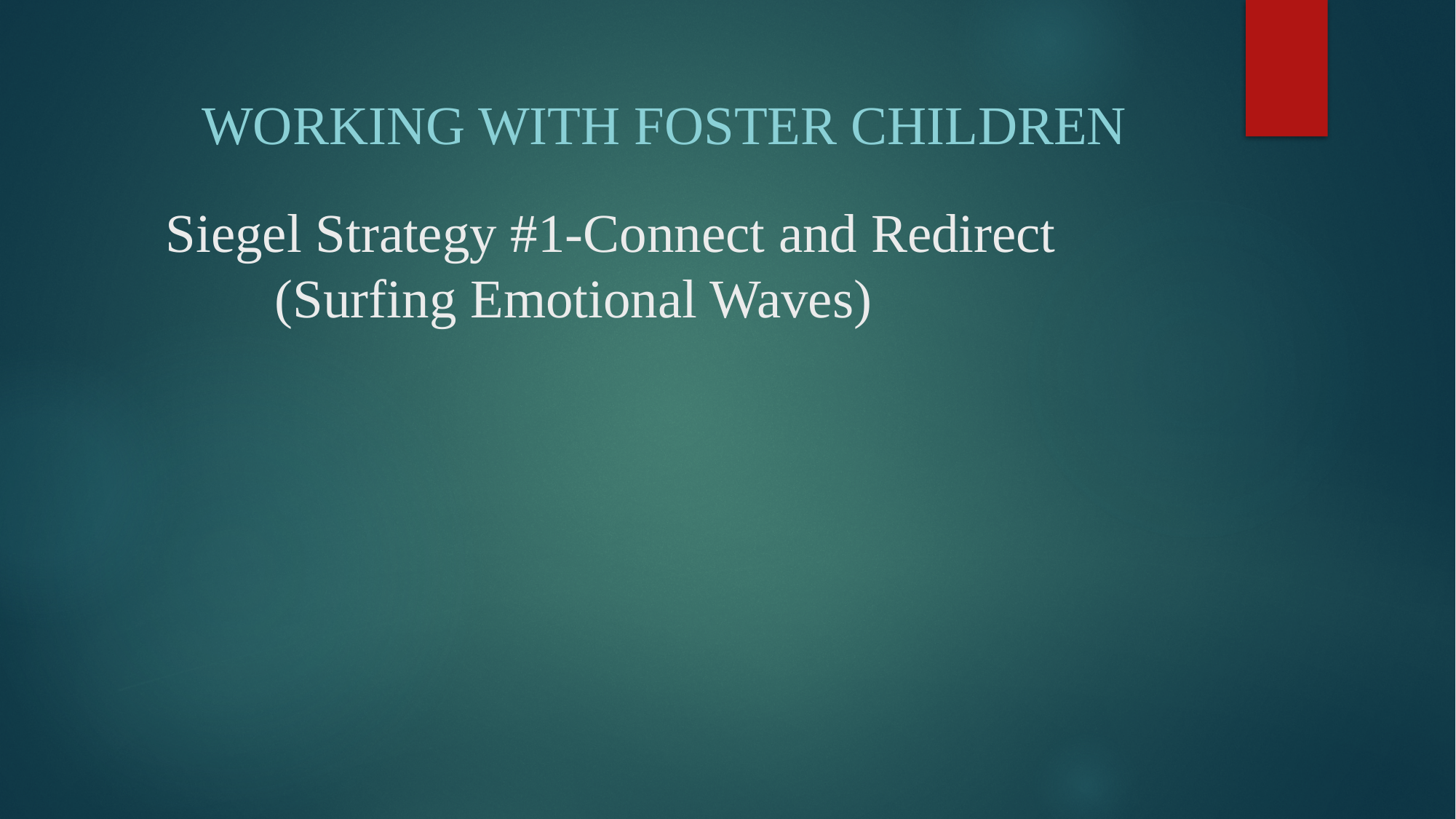

Working with Foster Children
# Siegel Strategy #1-Connect and Redirect (Surfing Emotional Waves)